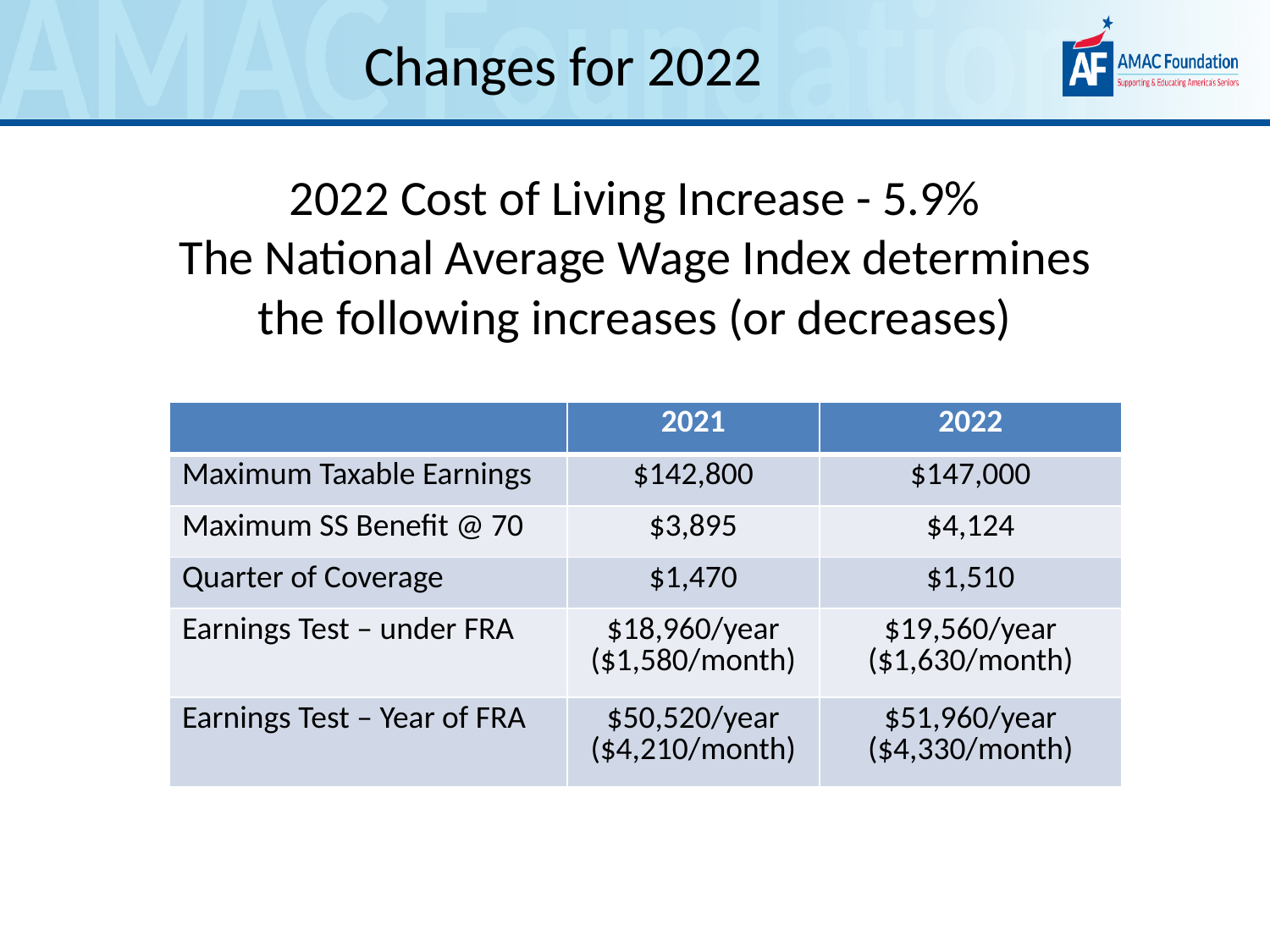

Changes for 2022
2022 Cost of Living Increase - 5.9%
The National Average Wage Index determines
the following increases (or decreases)

|  | 2021 | 2022 |
| --- | --- | --- |
| Maximum Taxable Earnings | $142,800 | $147,000 |
| Maximum SS Benefit @ 70 | $3,895 | $4,124 |
| Quarter of Coverage | $1,470 | $1,510 |
| Earnings Test – under FRA | $18,960/year ($1,580/month) | $19,560/year ($1,630/month) |
| Earnings Test – Year of FRA | $50,520/year ($4,210/month) | $51,960/year ($4,330/month) |
11